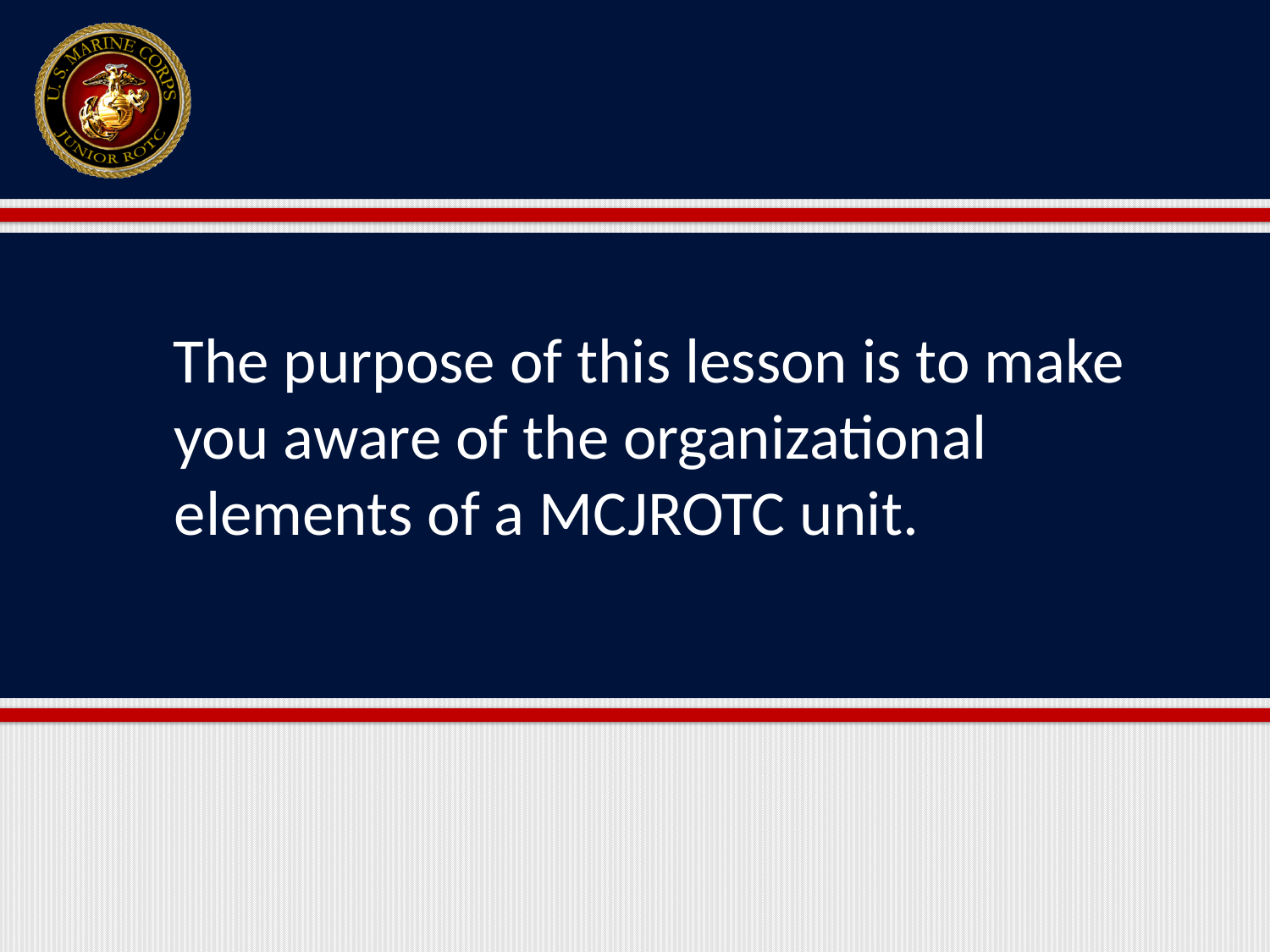

The purpose of this lesson is to make you aware of the organizational elements of a MCJROTC unit.